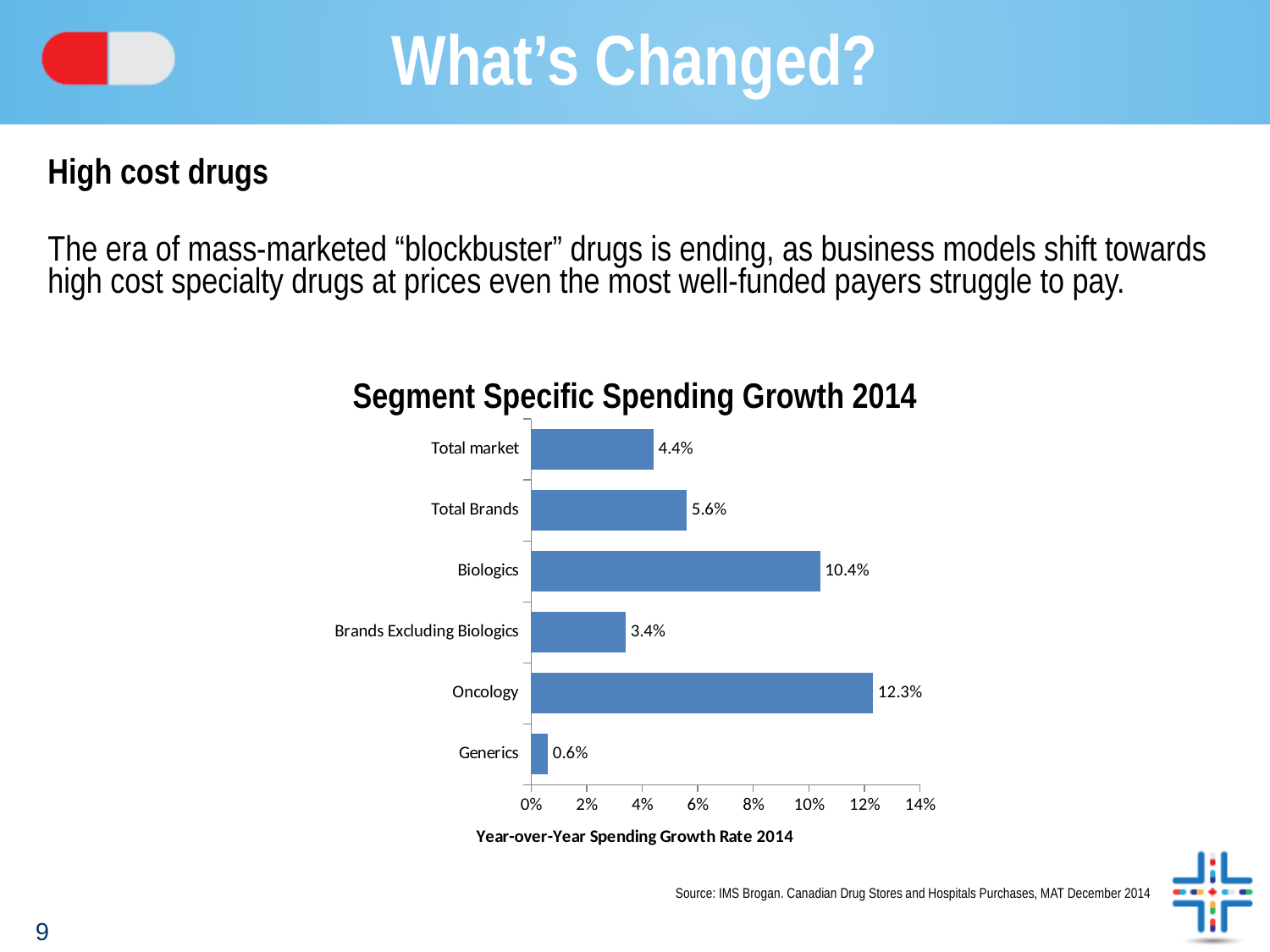

# What’s Changed?
High cost drugs

The era of mass-marketed “blockbuster” drugs is ending, as business models shift towards high cost specialty drugs at prices even the most well-funded payers struggle to pay.

Segment Specific Spending Growth 2014

### Chart

| Category |  |
|---|---|
| Total market | 0.044000000000000004 |
| Total Brands | 0.055999999999999994 |
| Biologics | 0.10400000000000001 |
| Brands Excluding Biologics | 0.034 |
| Oncology | 0.12300000000000001 |
| Generics | 0.006 |
Source: IMS Brogan. Canadian Drug Stores and Hospitals Purchases, MAT December 2014
9